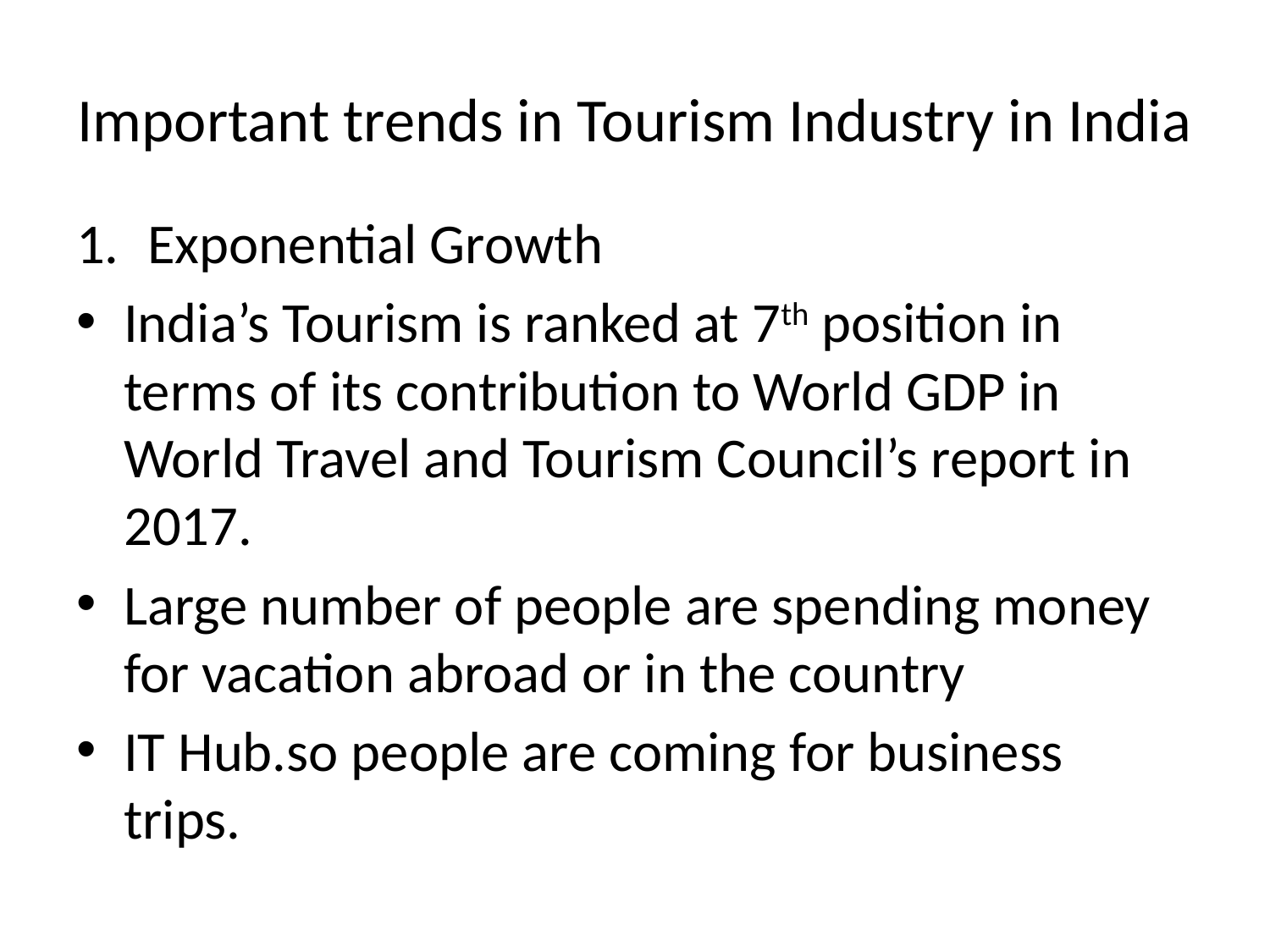

# Important trends in Tourism Industry in India
Exponential Growth
India’s Tourism is ranked at 7th position in terms of its contribution to World GDP in World Travel and Tourism Council’s report in 2017.
Large number of people are spending money for vacation abroad or in the country
IT Hub.so people are coming for business trips.